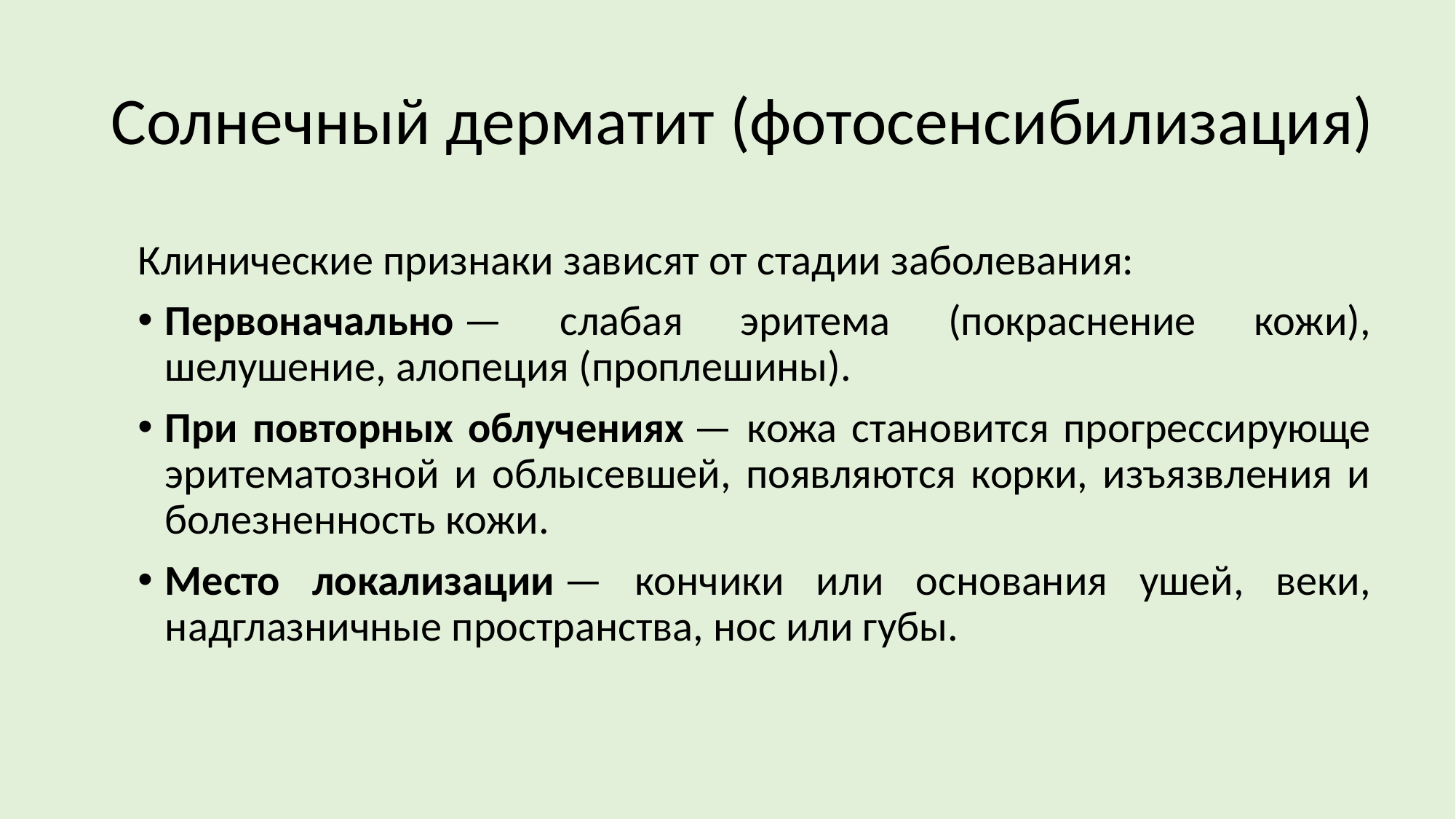

# Солнечный дерматит (фотосенсибилизация)
Клинические признаки зависят от стадии заболевания:
Первоначально — слабая эритема (покраснение кожи), шелушение, алопеция (проплешины).
При повторных облучениях — кожа становится прогрессирующе эритематозной и облысевшей, появляются корки, изъязвления и болезненность кожи.
Место локализации — кончики или основания ушей, веки, надглазничные пространства, нос или губы.